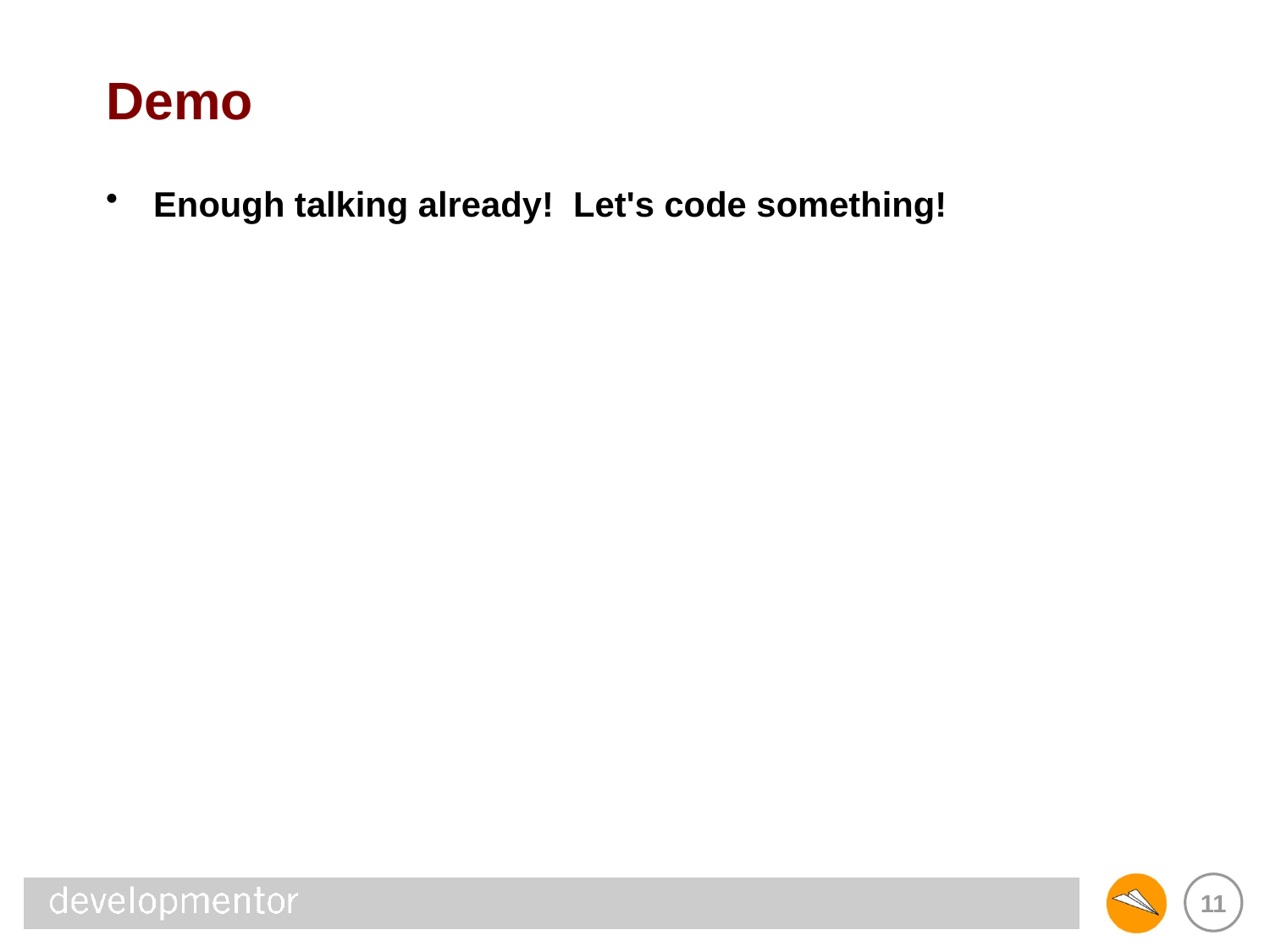

# Demo
Enough talking already!  Let's code something!